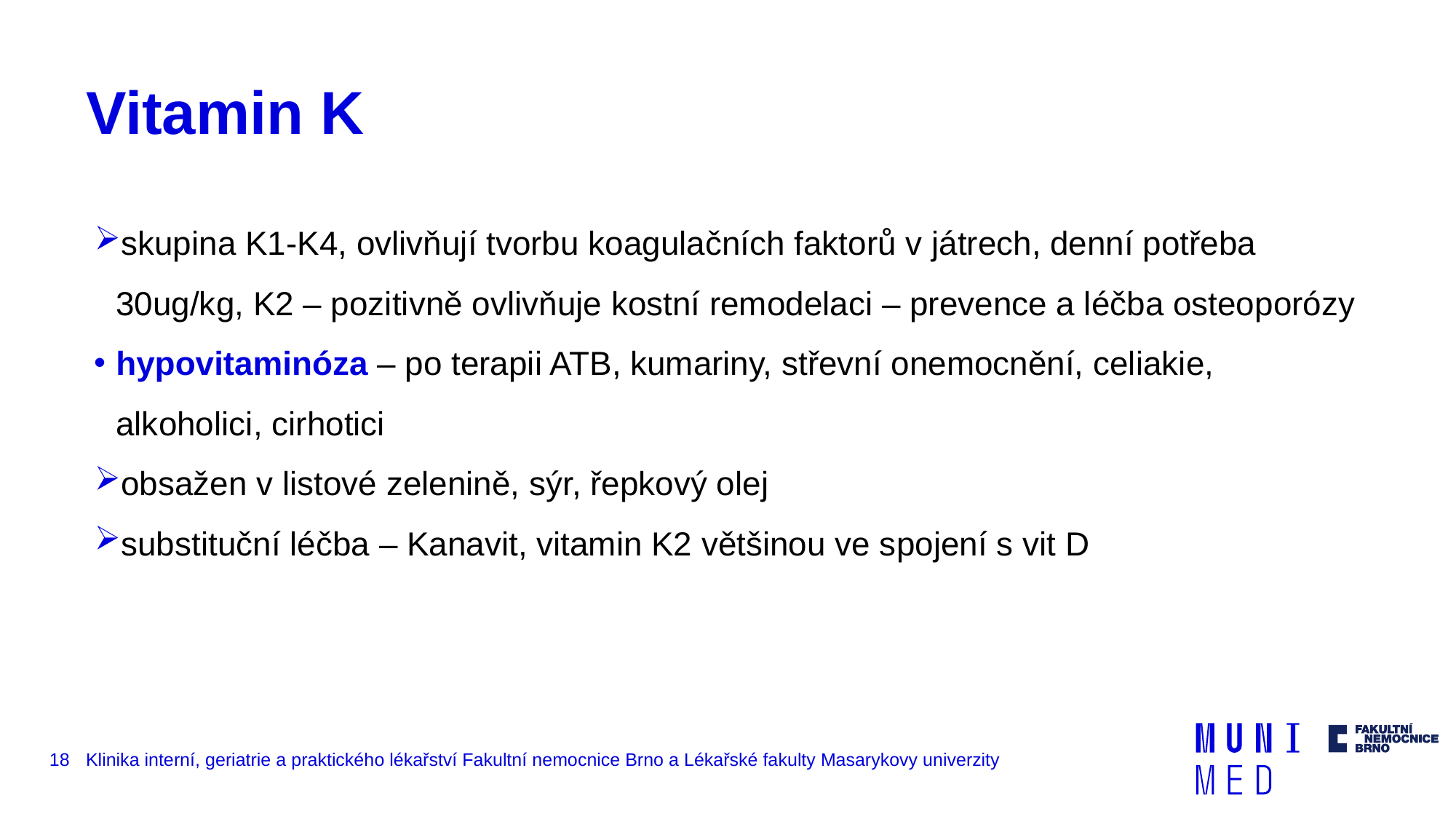

# Vitamin K
skupina K1-K4, ovlivňují tvorbu koagulačních faktorů v játrech, denní potřeba 30ug/kg, K2 – pozitivně ovlivňuje kostní remodelaci – prevence a léčba osteoporózy
hypovitaminóza – po terapii ATB, kumariny, střevní onemocnění, celiakie, alkoholici, cirhotici
obsažen v listové zelenině, sýr, řepkový olej
substituční léčba – Kanavit, vitamin K2 většinou ve spojení s vit D

18
Klinika interní, geriatrie a praktického lékařství Fakultní nemocnice Brno a Lékařské fakulty Masarykovy univerzity